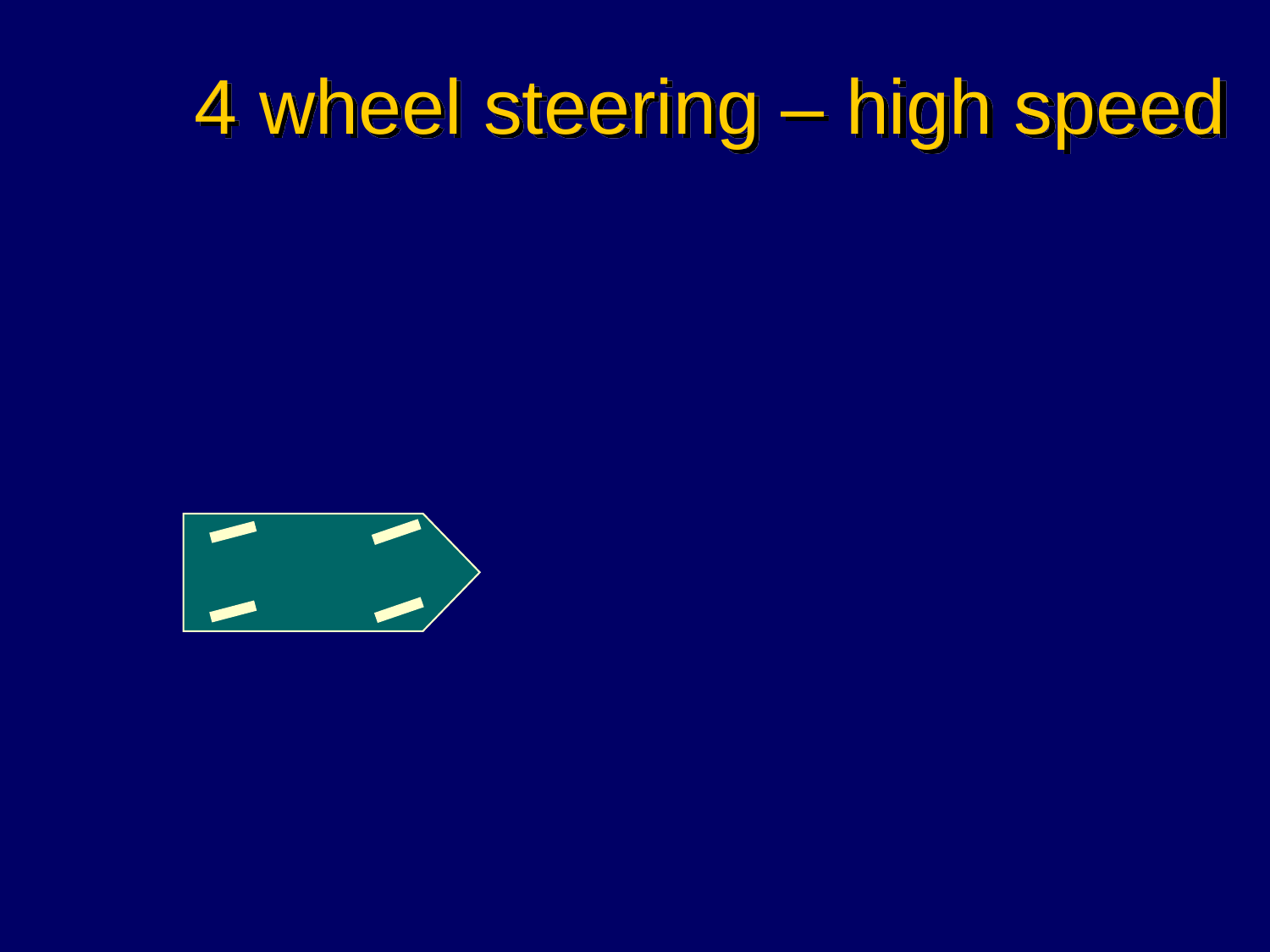

# 4 wheel steering – high speed